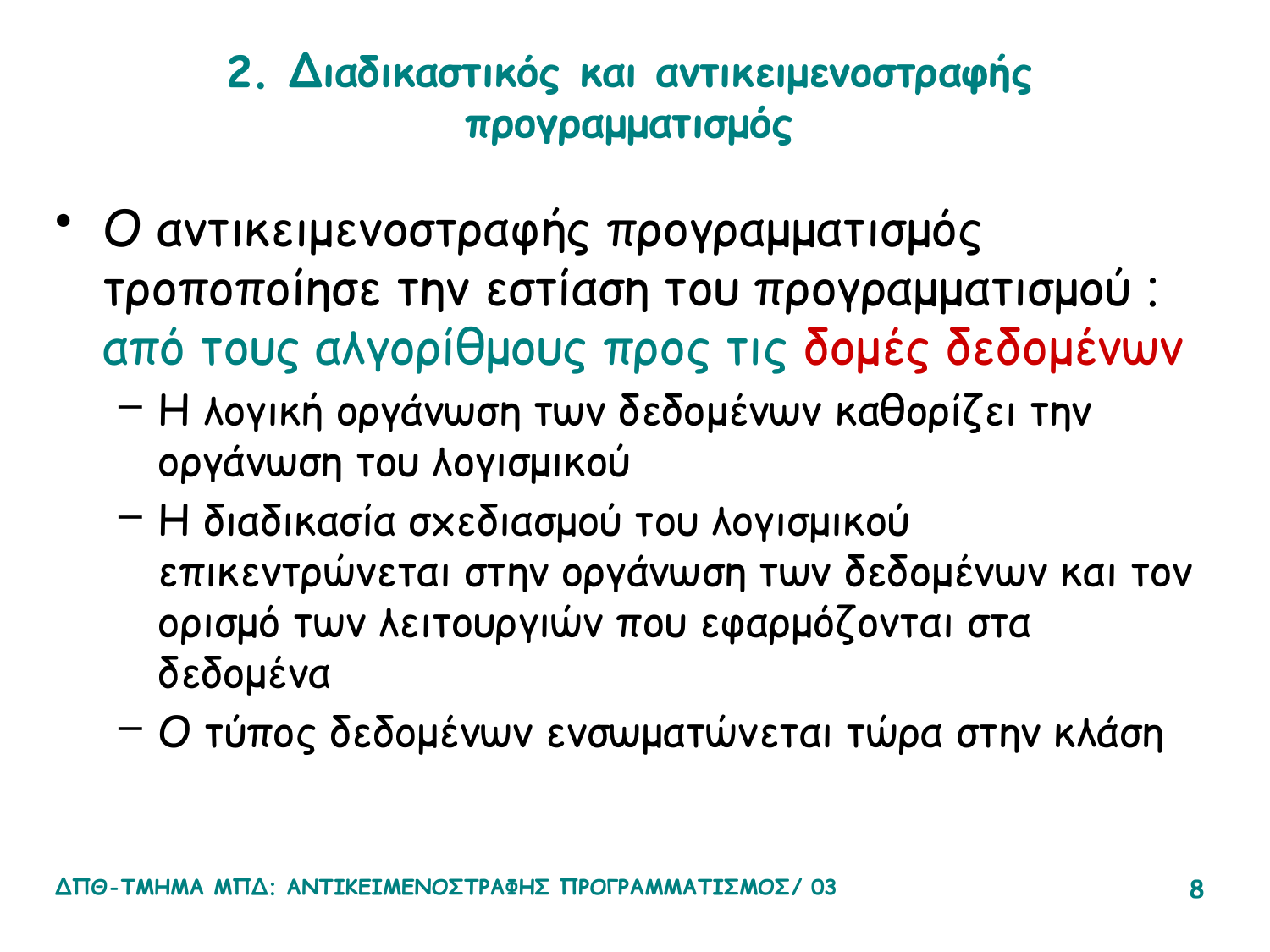

# 2. Διαδικαστικός και αντικειμενοστραφής προγραμματισμός
Ο αντικειμενοστραφής προγραμματισμός τροποποίησε την εστίαση του προγραμματισμού : από τους αλγορίθμους προς τις δομές δεδομένων
Η λογική οργάνωση των δεδομένων καθορίζει την οργάνωση του λογισμικού
Η διαδικασία σχεδιασμού του λογισμικού επικεντρώνεται στην οργάνωση των δεδομένων και τον ορισμό των λειτουργιών που εφαρμόζονται στα δεδομένα
Ο τύπος δεδομένων ενσωματώνεται τώρα στην κλάση
ΔΠΘ-ΤΜΗΜΑ ΜΠΔ: ΑΝΤΙΚΕΙΜΕΝΟΣΤΡΑΦΗΣ ΠΡΟΓΡΑΜΜΑΤΙΣΜΟΣ/ 03
8